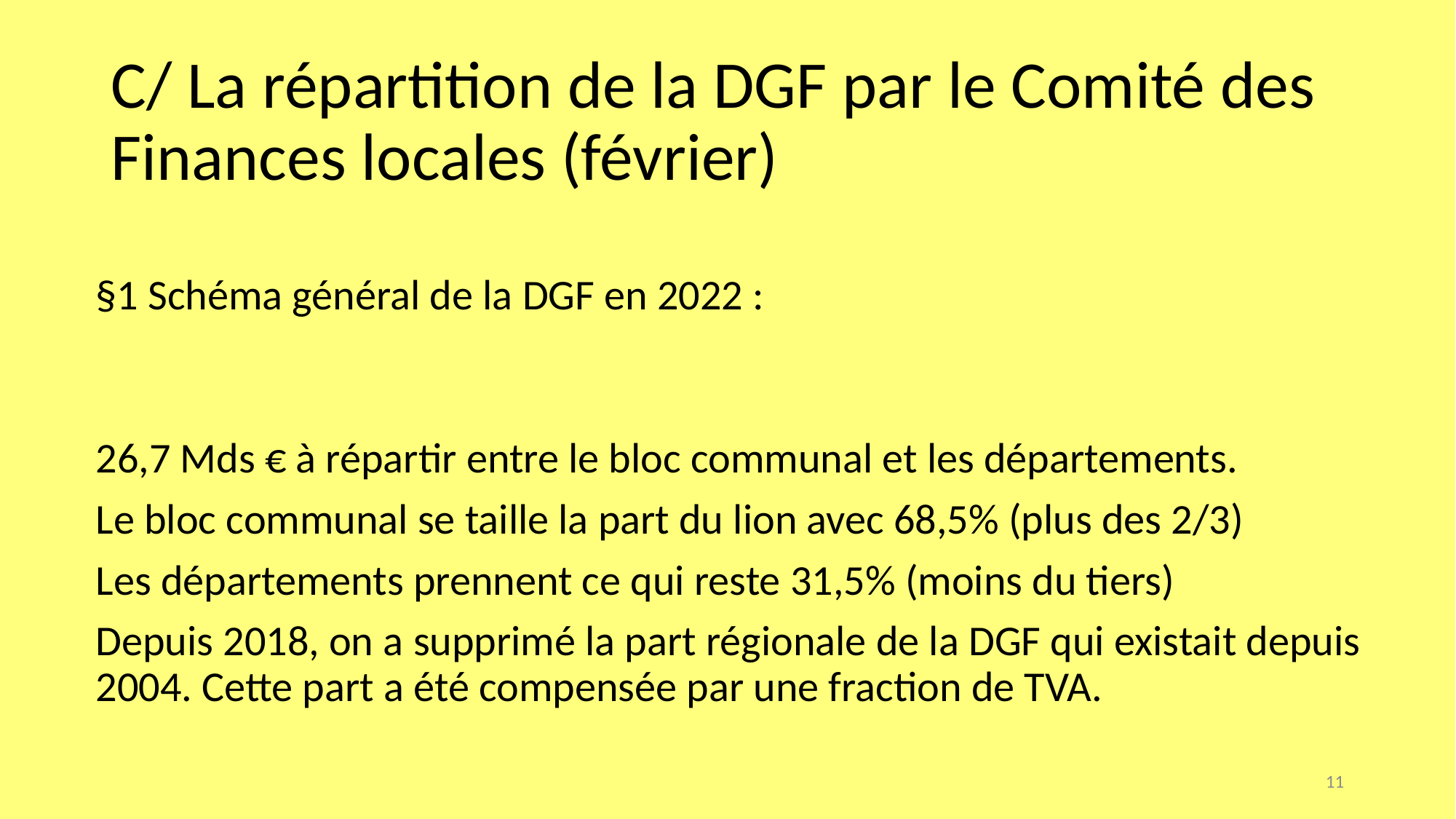

# C/ La répartition de la DGF par le Comité des Finances locales (février)

§1 Schéma général de la DGF en 2022 :

26,7 Mds € à répartir entre le bloc communal et les départements.
Le bloc communal se taille la part du lion avec 68,5% (plus des 2/3)
Les départements prennent ce qui reste 31,5% (moins du tiers)
Depuis 2018, on a supprimé la part régionale de la DGF qui existait depuis 2004. Cette part a été compensée par une fraction de TVA.

11